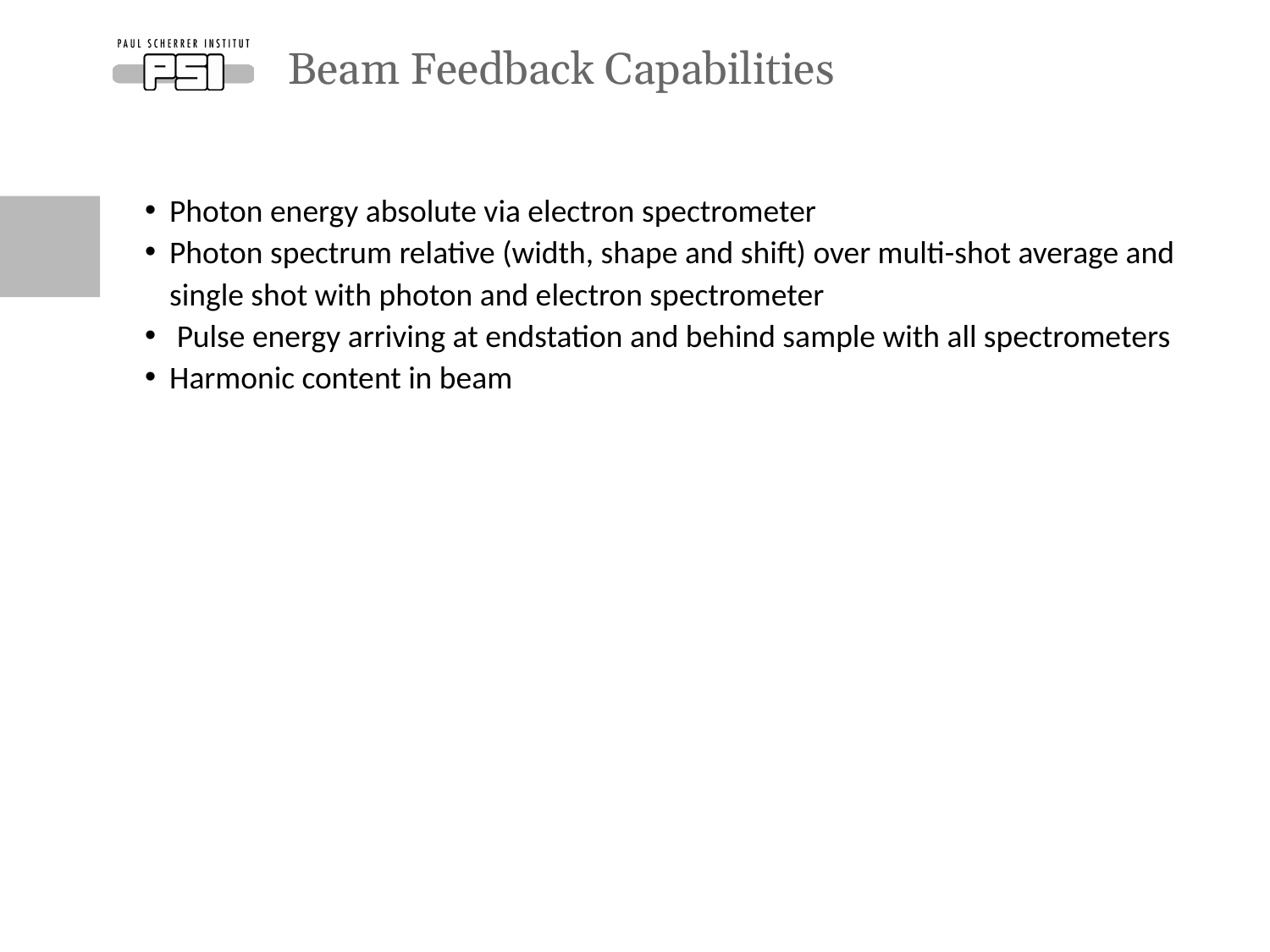

# Beam Feedback Capabilities
Photon energy absolute via electron spectrometer
Photon spectrum relative (width, shape and shift) over multi-shot average and single shot with photon and electron spectrometer
 Pulse energy arriving at endstation and behind sample with all spectrometers
Harmonic content in beam